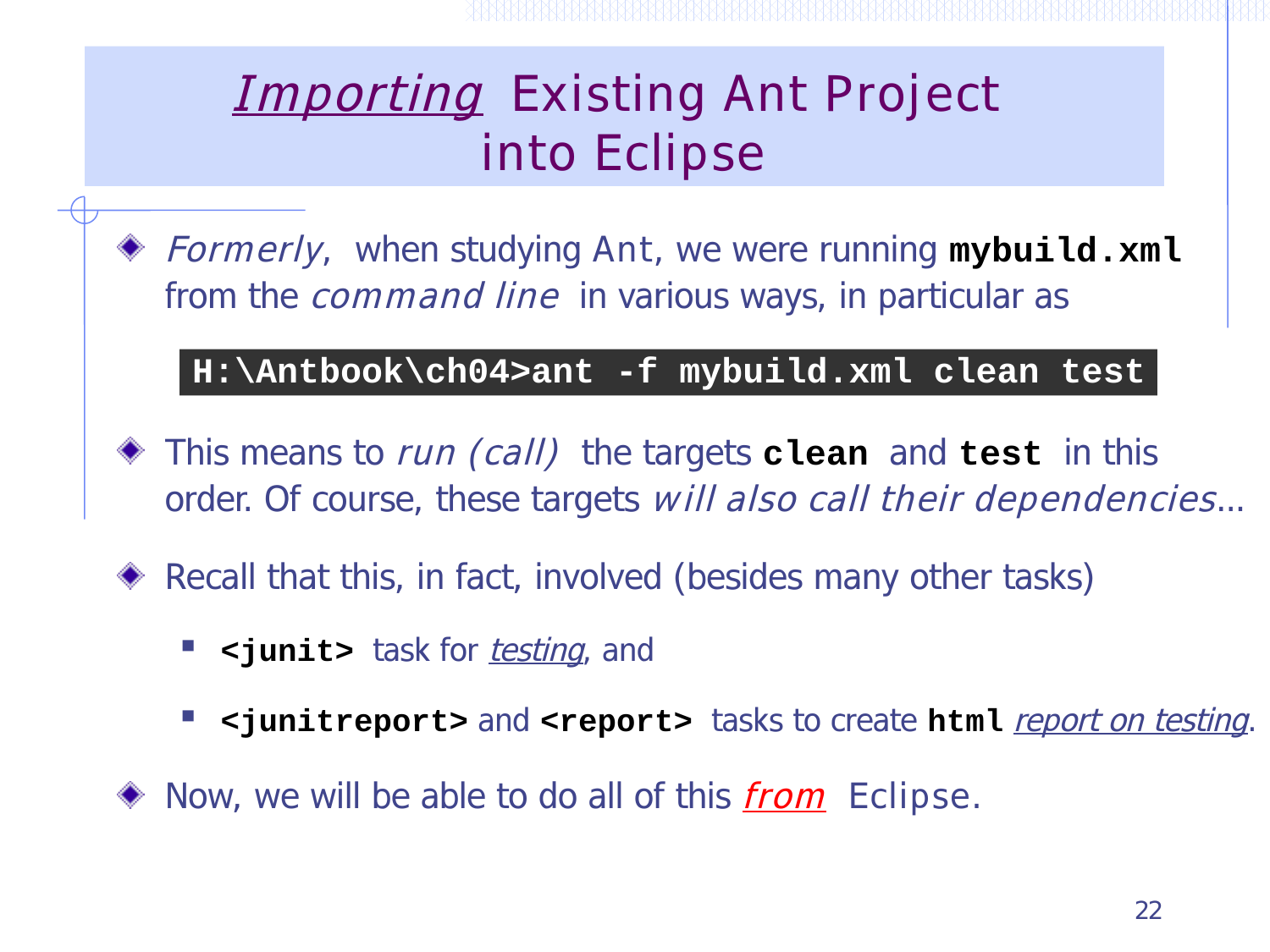

Importing  Existing Ant Project
into Eclipse
Formerly,  when studying Ant, we were running mybuild.xml from the command line  in various ways, in particular as

This means to run (call)  the targets clean and test in this order. Of course, these targets will also call their dependencies…
Recall that this, in fact, involved (besides many other tasks)
<junit> task for testing, and
<junitreport> and <report> tasks to create html report on testing.
Now, we will be able to do all of this from  Eclipse.
H:\Antbook\ch04>ant -f mybuild.xml clean test
22